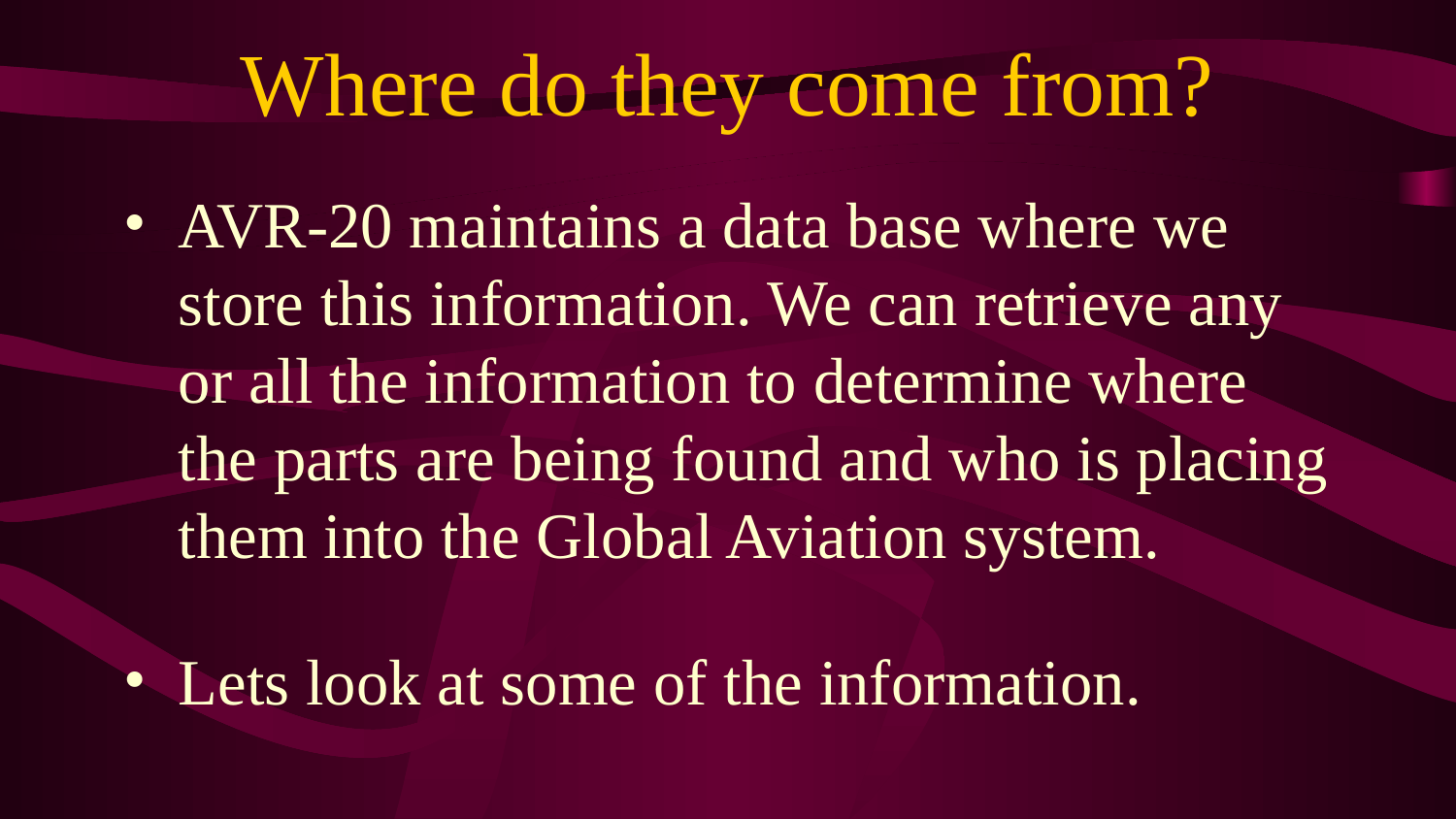

# Where do they come from?
AVR-20 maintains a data base where we store this information. We can retrieve any or all the information to determine where the parts are being found and who is placing them into the Global Aviation system.

Lets look at some of the information.